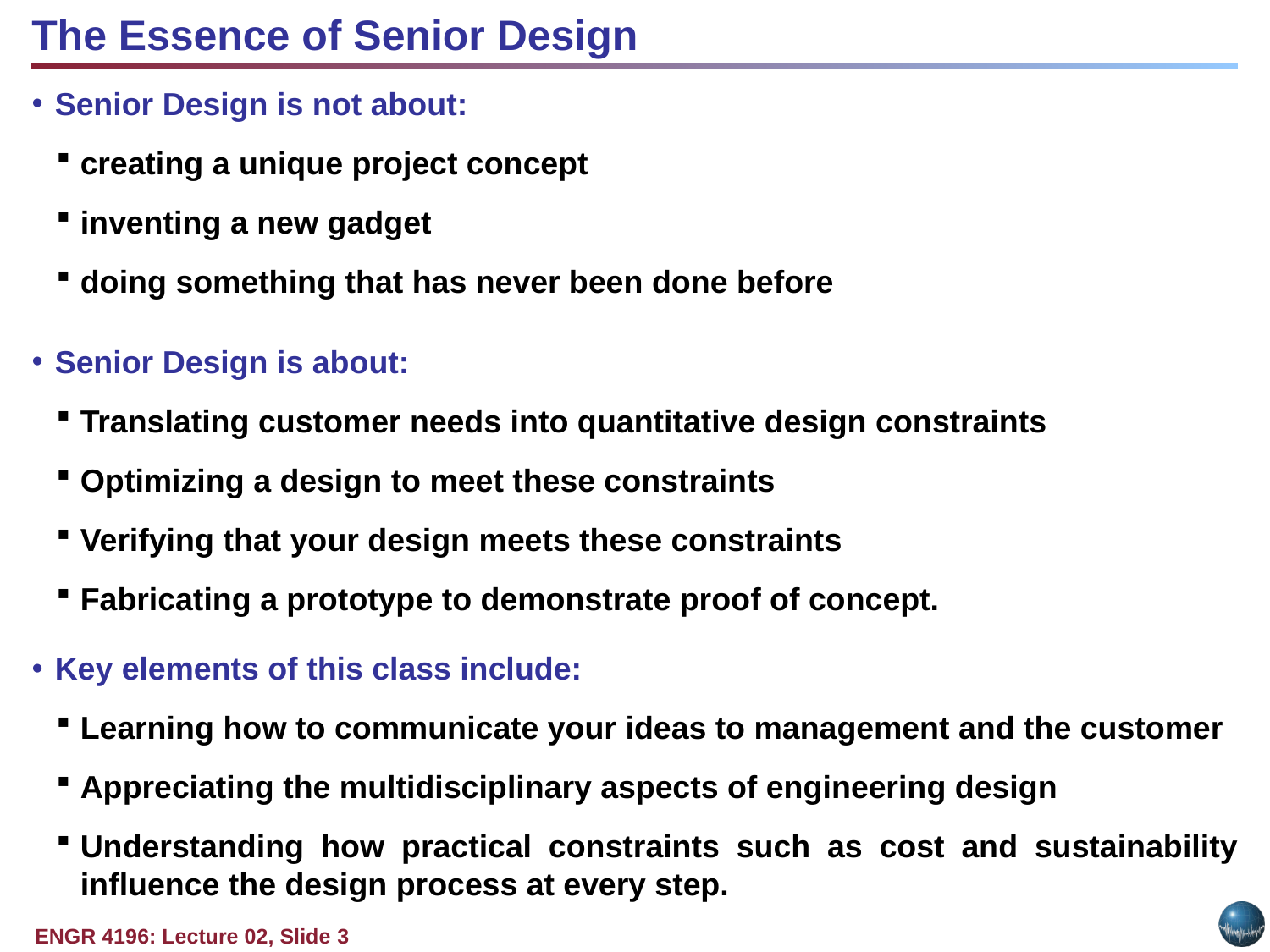

The Essence of Senior Design
Senior Design is not about:
creating a unique project concept
inventing a new gadget
doing something that has never been done before
Senior Design is about:
Translating customer needs into quantitative design constraints
Optimizing a design to meet these constraints
Verifying that your design meets these constraints
Fabricating a prototype to demonstrate proof of concept.
Key elements of this class include:
Learning how to communicate your ideas to management and the customer
Appreciating the multidisciplinary aspects of engineering design
Understanding how practical constraints such as cost and sustainability influence the design process at every step.